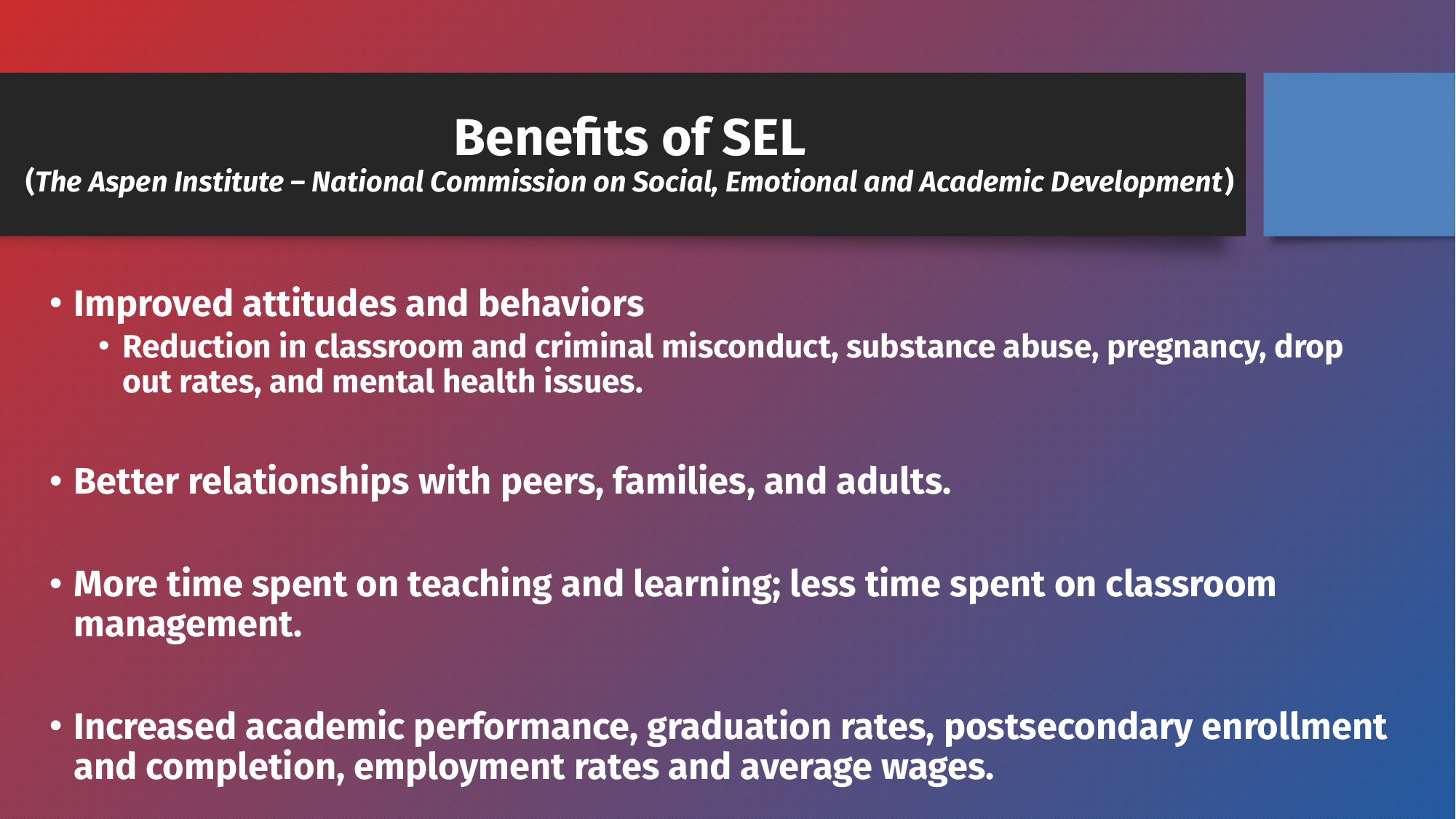

# Benefits of SEL (The Aspen Institute – National Commission on Social, Emotional and Academic Development)
Improved attitudes and behaviors
Reduction in classroom and criminal misconduct, substance abuse, pregnancy, drop out rates, and mental health issues.

Better relationships with peers, families, and adults.

More time spent on teaching and learning; less time spent on classroom management.

Increased academic performance, graduation rates, postsecondary enrollment and completion, employment rates and average wages.